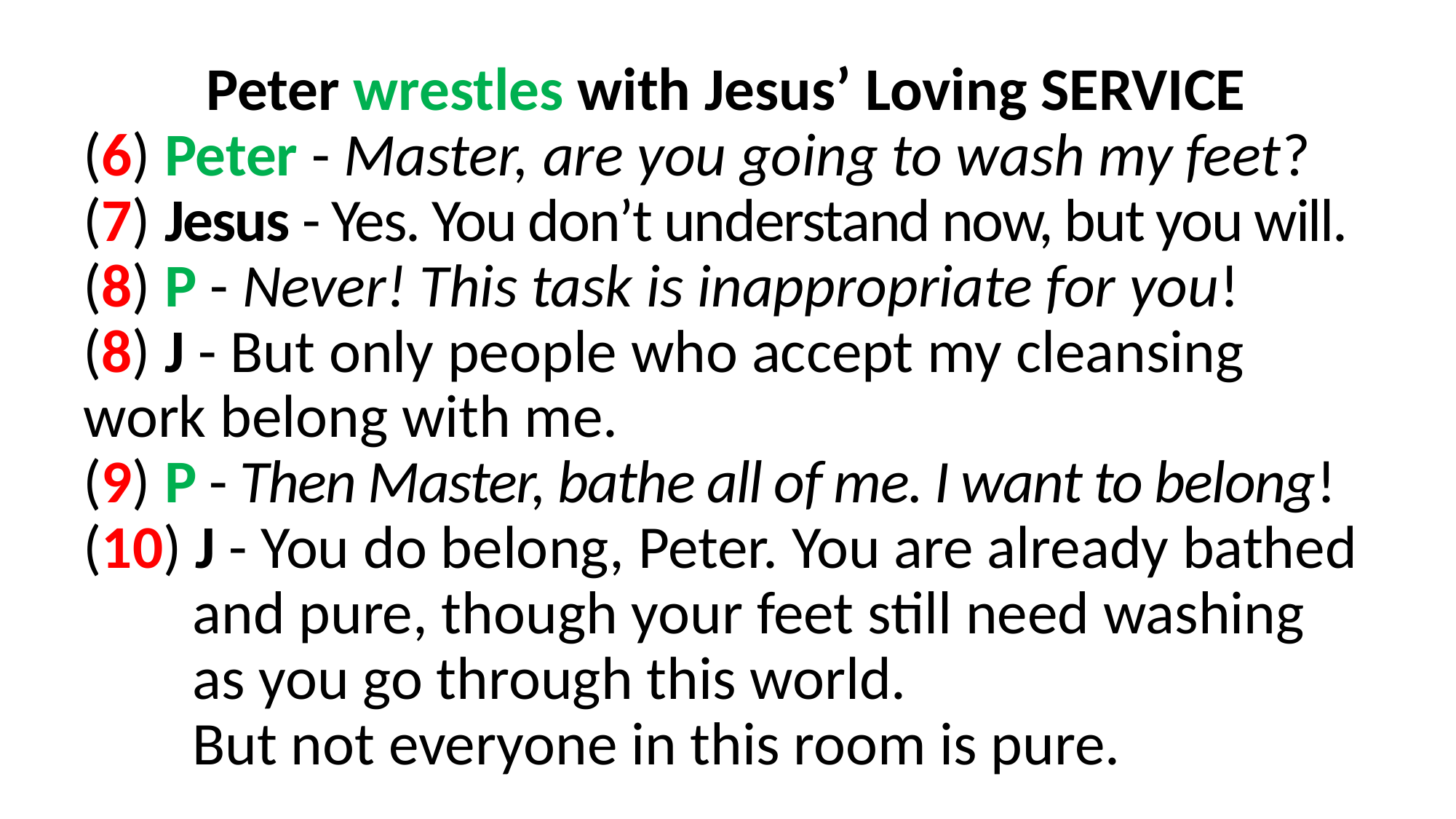

Peter wrestles with Jesus’ Loving SERVICE
(6) Peter - Master, are you going to wash my feet?
(7) Jesus - Yes. You don’t understand now, but you will.
(8) P - Never! This task is inappropriate for you!
(8) J - But only people who accept my cleansing 	work belong with me.
(9) P - Then Master, bathe all of me. I want to belong!
(10) J - You do belong, Peter. You are already bathed 	and pure, though your feet still need washing 	as you go through this world.
	But not everyone in this room is pure.